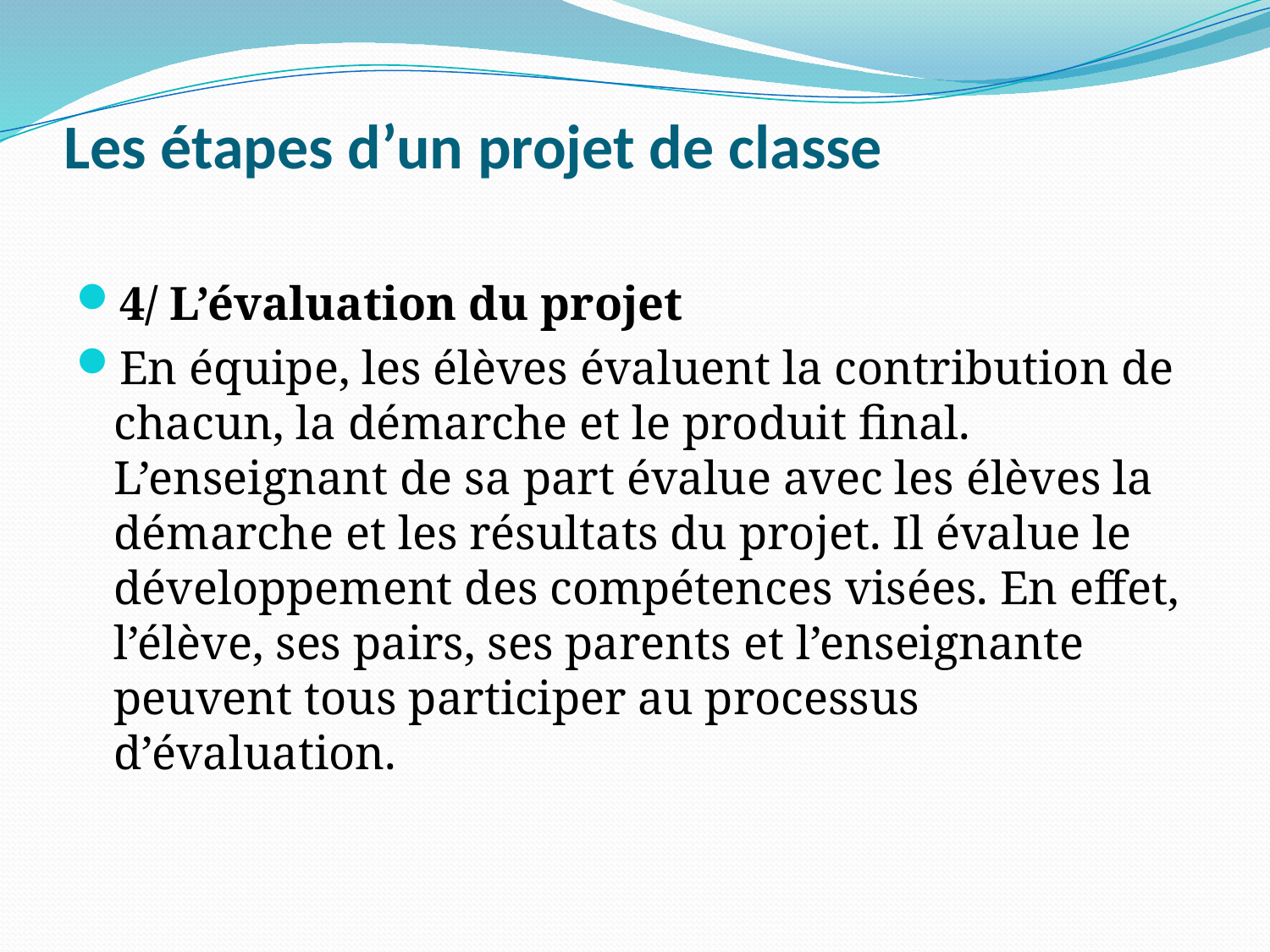

# Les étapes d’un projet de classe
4/ L’évaluation du projet
En équipe, les élèves évaluent la contribution de chacun, la démarche et le produit final. L’enseignant de sa part évalue avec les élèves la démarche et les résultats du projet. Il évalue le développement des compétences visées. En effet, l’élève, ses pairs, ses parents et l’enseignante peuvent tous participer au processus d’évaluation.